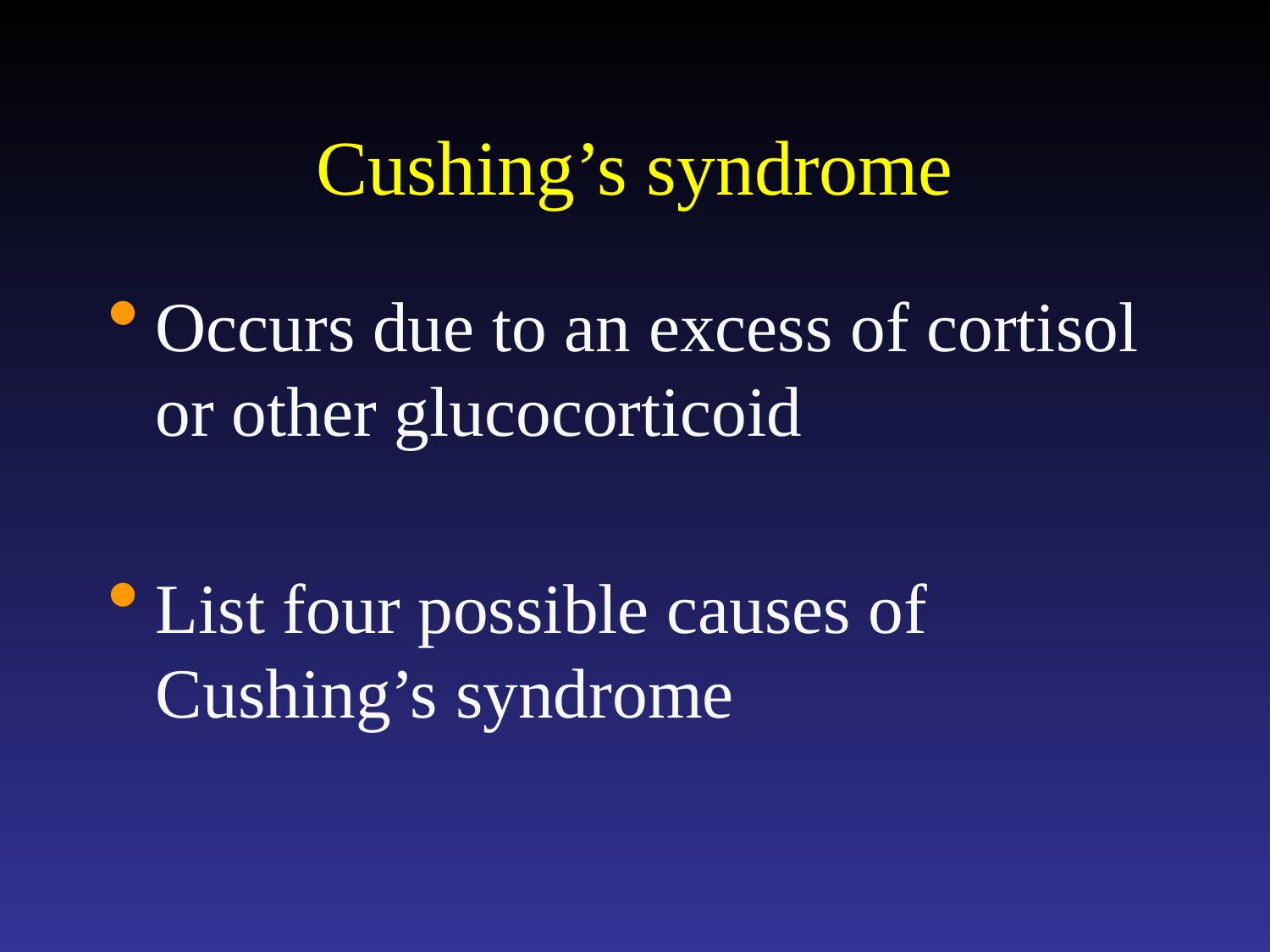

# Cushing’s syndrome
Occurs due to an excess of cortisol or other glucocorticoid

List four possible causes of Cushing’s syndrome